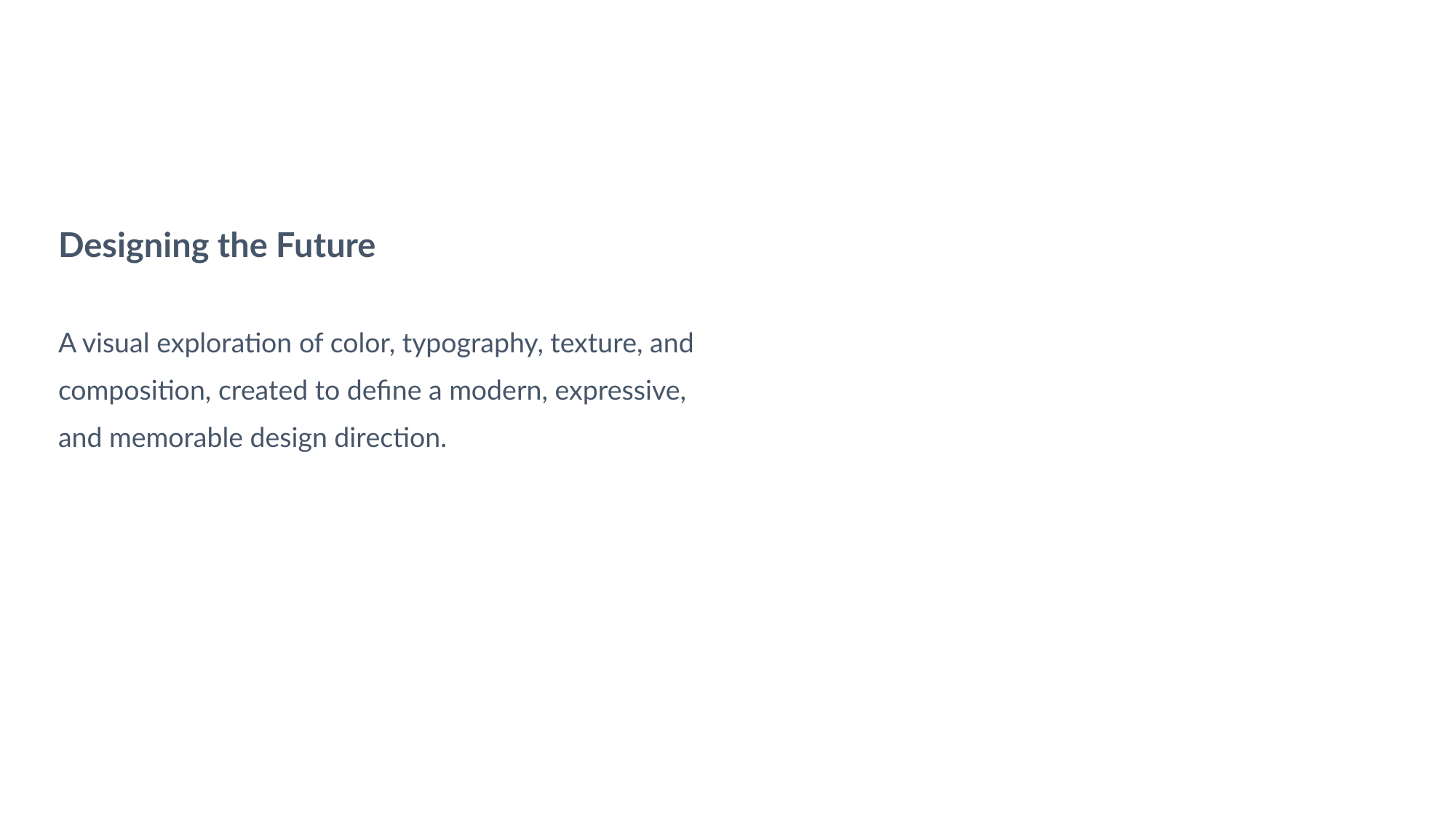

Designing the Future
A visual exploration of color, typography, texture, and composition, created to define a modern, expressive, and memorable design direction.